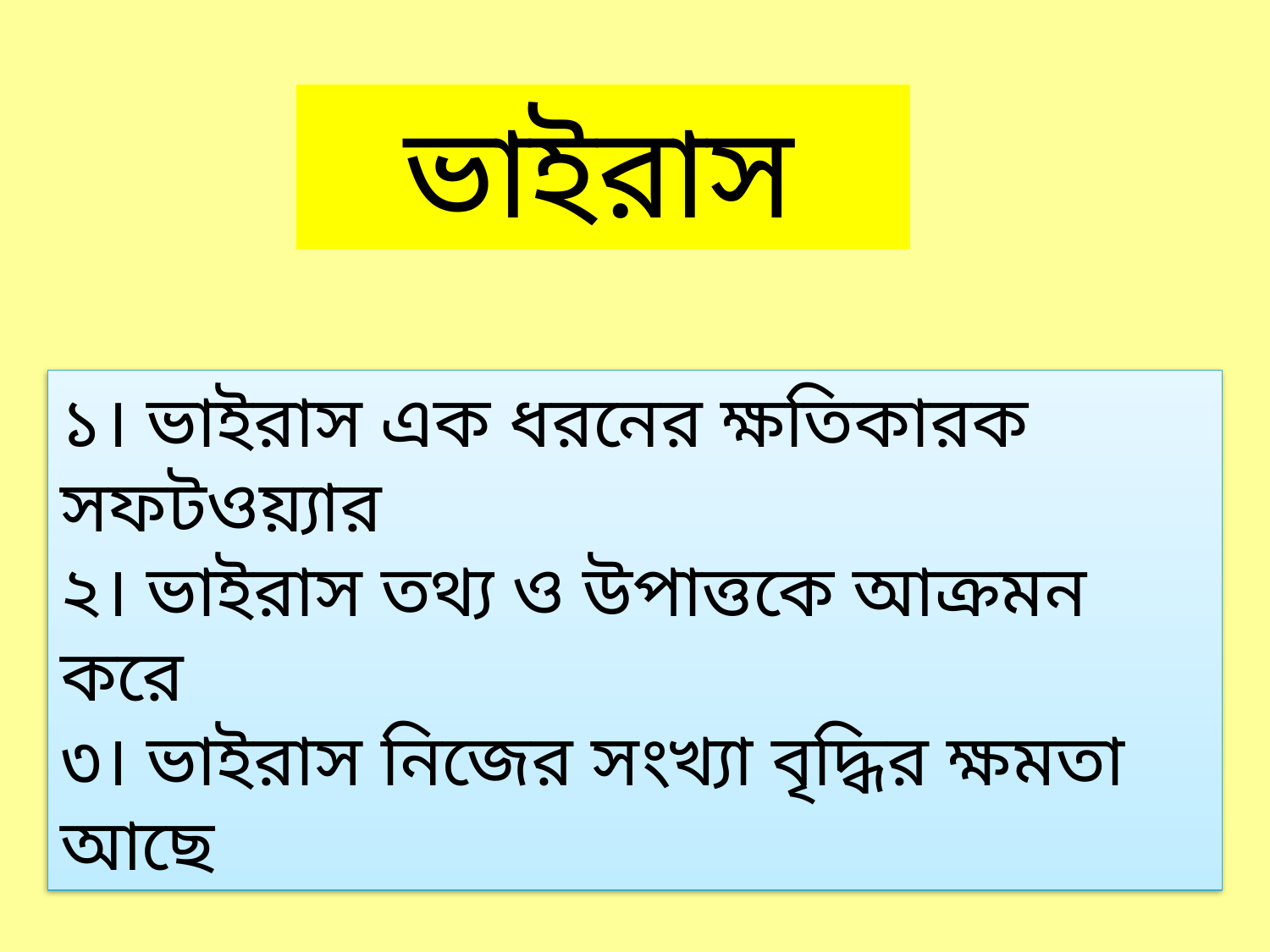

ভাইরাস
১। ভাইরাস এক ধরনের ক্ষতিকারক সফটওয়্যার
২। ভাইরাস তথ্য ও উপাত্তকে আক্রমন করে
৩। ভাইরাস নিজের সংখ্যা বৃদ্ধির ক্ষমতা আছে